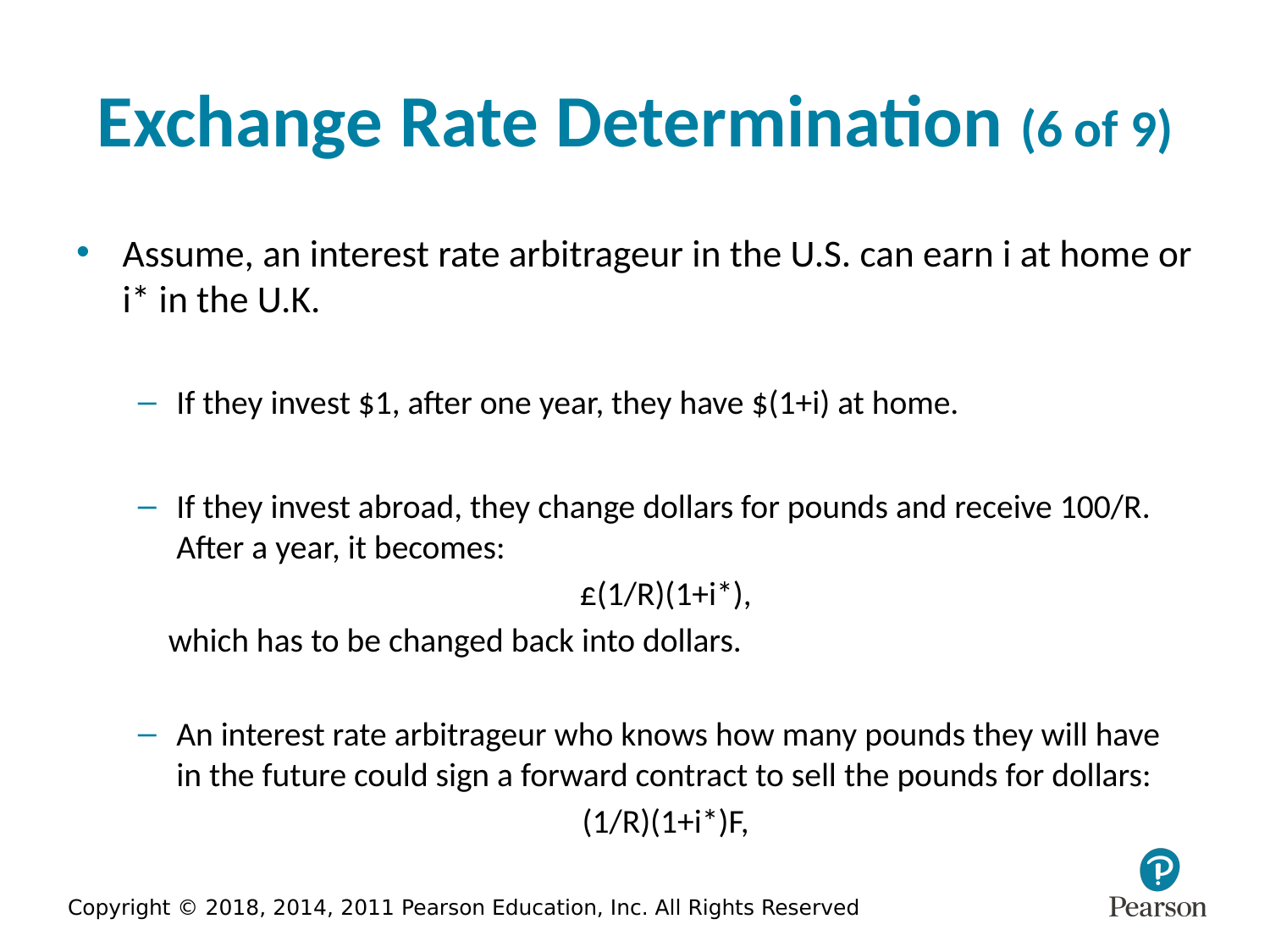

# Exchange Rate Determination (6 of 9)
Assume, an interest rate arbitrageur in the U.S. can earn i at home or i* in the U.K.

If they invest $1, after one year, they have $(1+i) at home.

If they invest abroad, they change dollars for pounds and receive 100/R.  After a year, it becomes:
£(1/R)(1+i*),
    which has to be changed back into dollars.

An interest rate arbitrageur who knows how many pounds they will have in the future could sign a forward contract to sell the pounds for dollars:
(1/R)(1+i*)F,